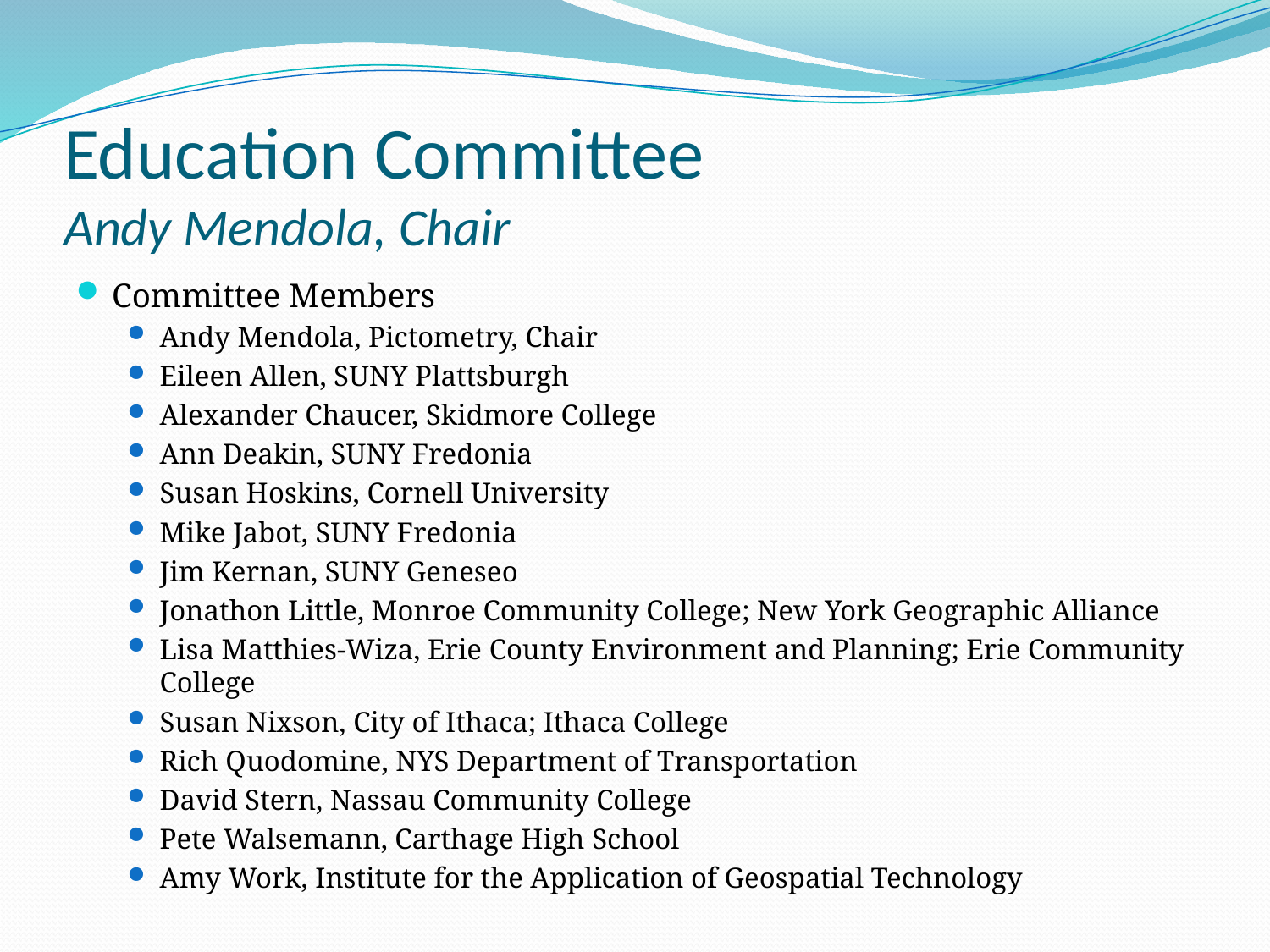

# Education Committee Andy Mendola, Chair
Committee Members
Andy Mendola, Pictometry, Chair
Eileen Allen, SUNY Plattsburgh
Alexander Chaucer, Skidmore College
Ann Deakin, SUNY Fredonia
Susan Hoskins, Cornell University
Mike Jabot, SUNY Fredonia
Jim Kernan, SUNY Geneseo
Jonathon Little, Monroe Community College; New York Geographic Alliance
Lisa Matthies-Wiza, Erie County Environment and Planning; Erie Community College
Susan Nixson, City of Ithaca; Ithaca College
Rich Quodomine, NYS Department of Transportation
David Stern, Nassau Community College
Pete Walsemann, Carthage High School
Amy Work, Institute for the Application of Geospatial Technology